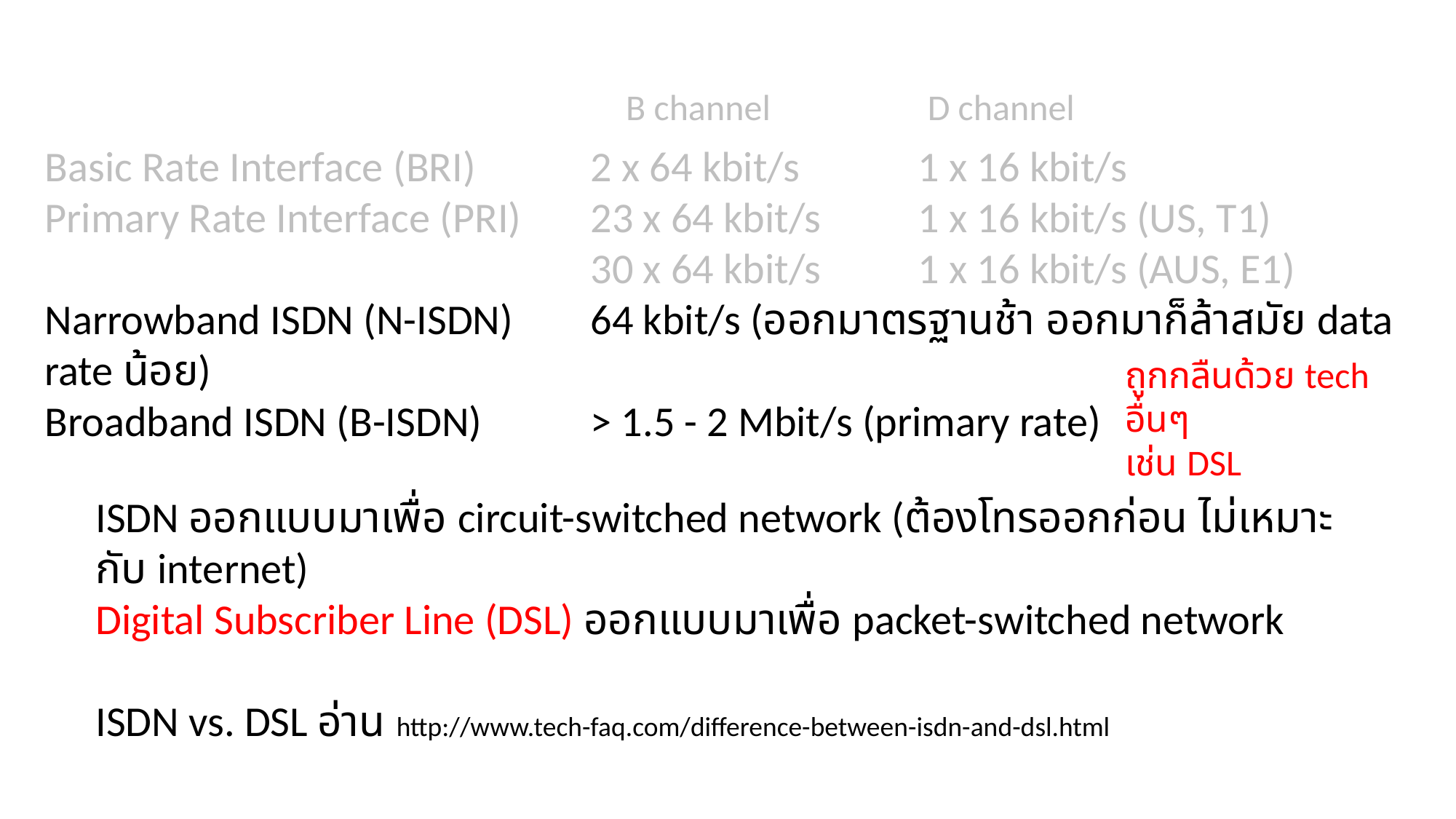

B channel
D channel
Basic Rate Interface (BRI)		2 x 64 kbit/s		1 x 16 kbit/s
Primary Rate Interface (PRI)	23 x 64 kbit/s	1 x 16 kbit/s (US, T1)
					30 x 64 kbit/s	1 x 16 kbit/s (AUS, E1)
Narrowband ISDN (N-ISDN)	64 kbit/s (ออกมาตรฐานช้า ออกมาก็ล้าสมัย data rate น้อย)
Broadband ISDN (B-ISDN)	> 1.5 - 2 Mbit/s (primary rate)
ถูกกลืนด้วย tech อื่นๆ
เช่น DSL
ISDN ออกแบบมาเพื่อ circuit-switched network (ต้องโทรออกก่อน ไม่เหมาะกับ internet)
Digital Subscriber Line (DSL) ออกแบบมาเพื่อ packet-switched network
ISDN vs. DSL อ่าน http://www.tech-faq.com/difference-between-isdn-and-dsl.html